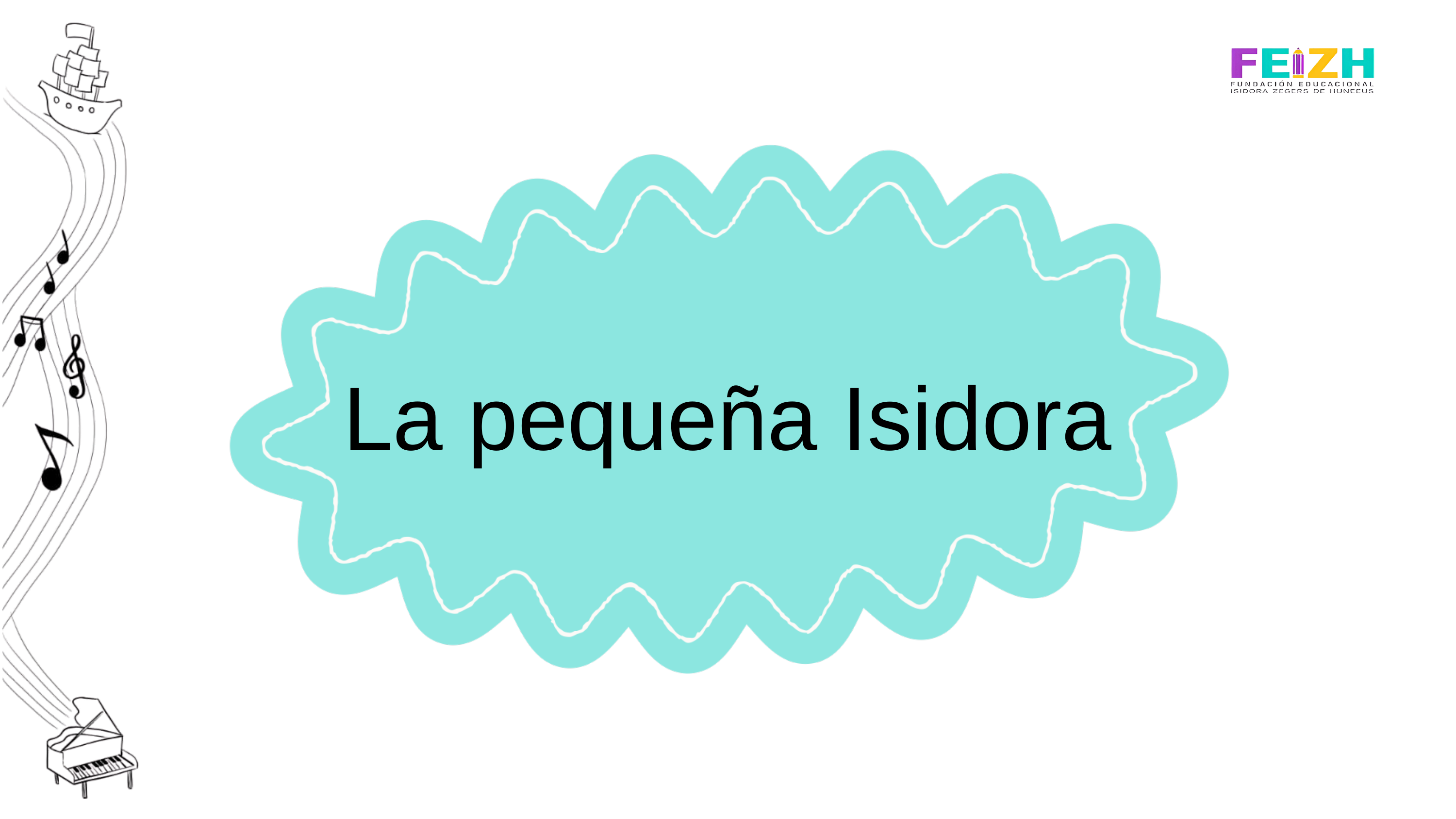

lenguaje · 1° básico

La pequeña Isidora